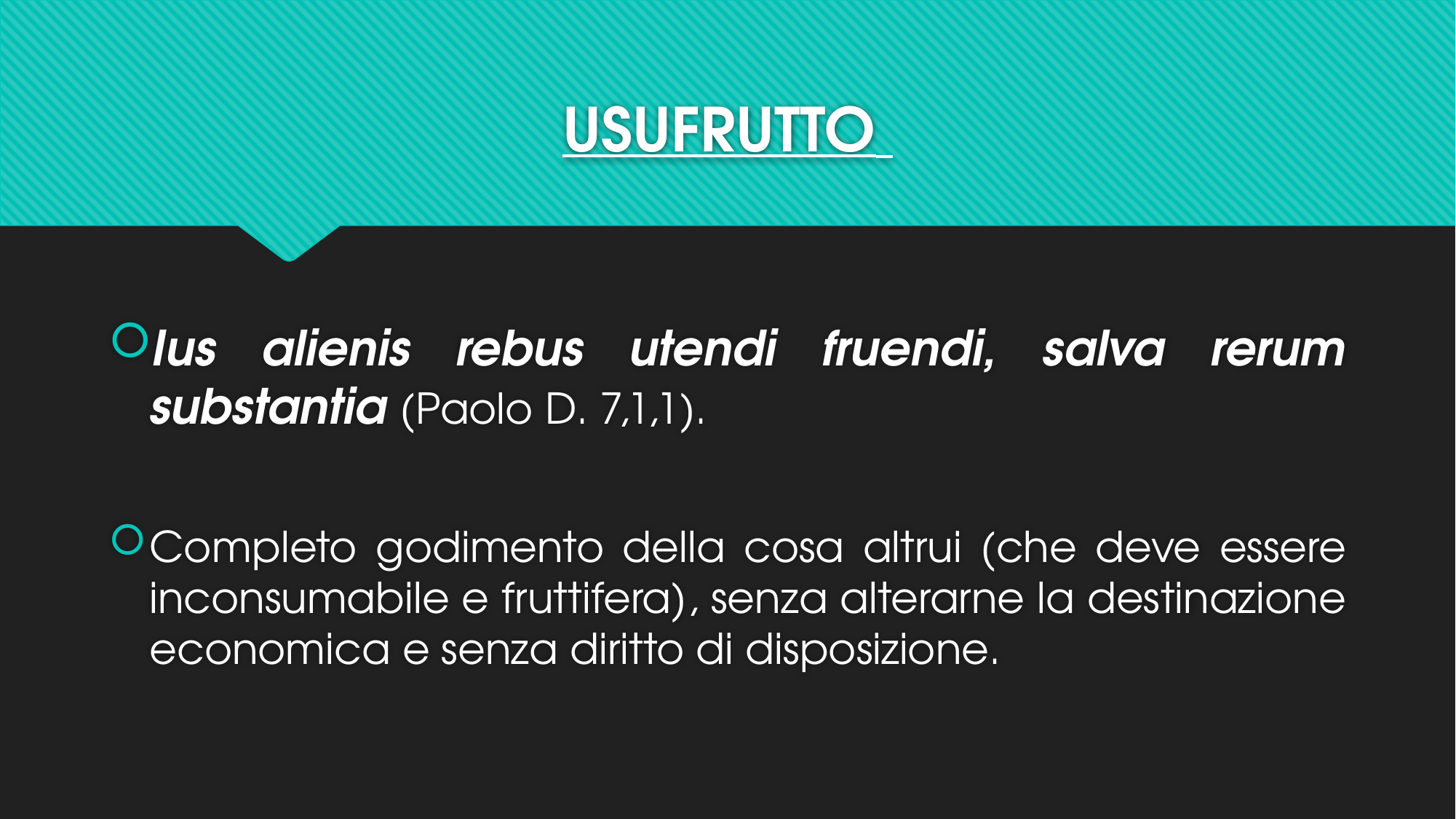

# USUFRUTTO
Ius alienis rebus utendi fruendi, salva rerum substantia (Paolo D. 7,1,1).

Completo godimento della cosa altrui (che deve essere inconsumabile e fruttifera), senza alterarne la destinazione economica e senza diritto di disposizione.